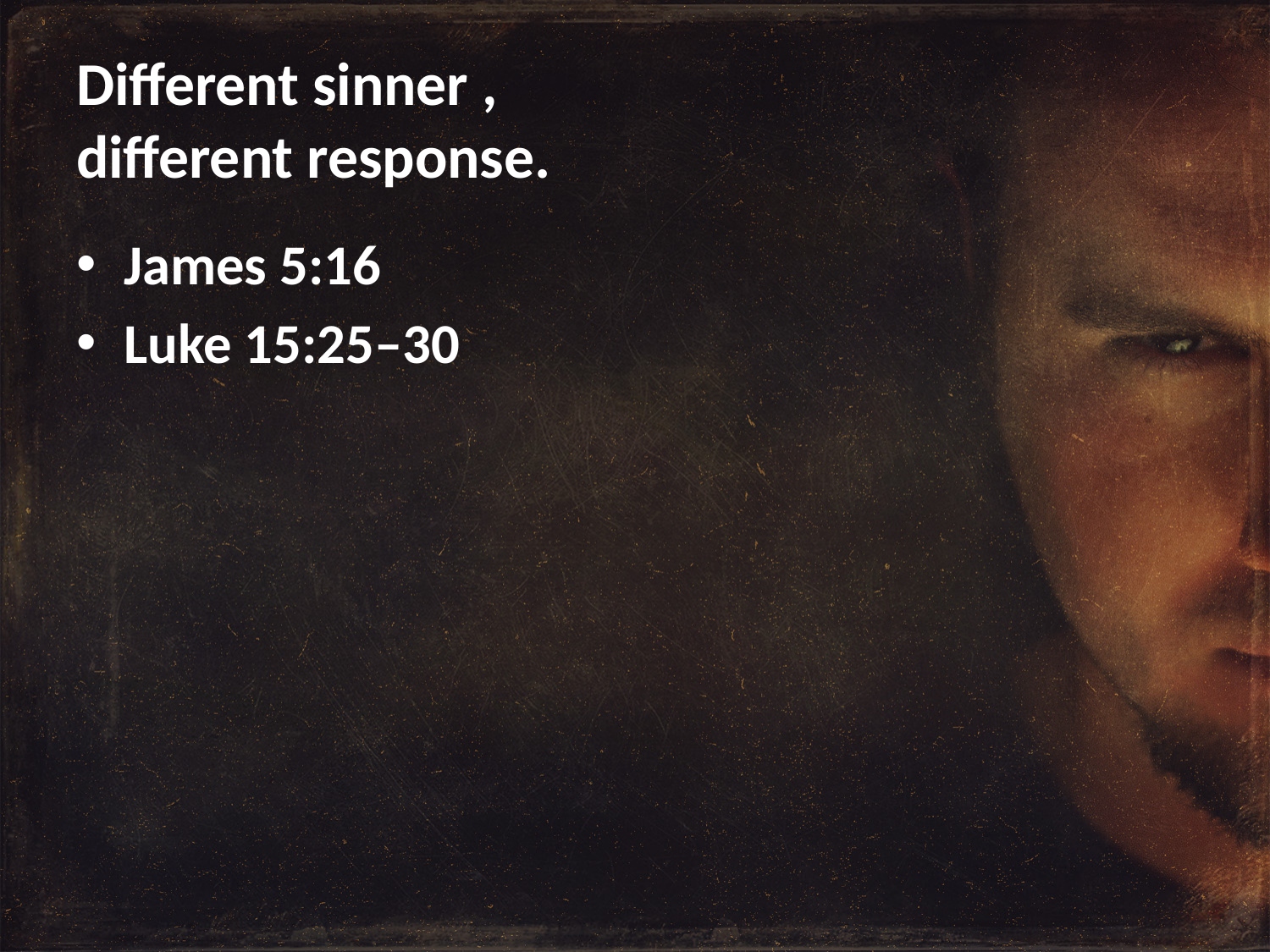

# Different sinner , different response.
James 5:16
Luke 15:25–30